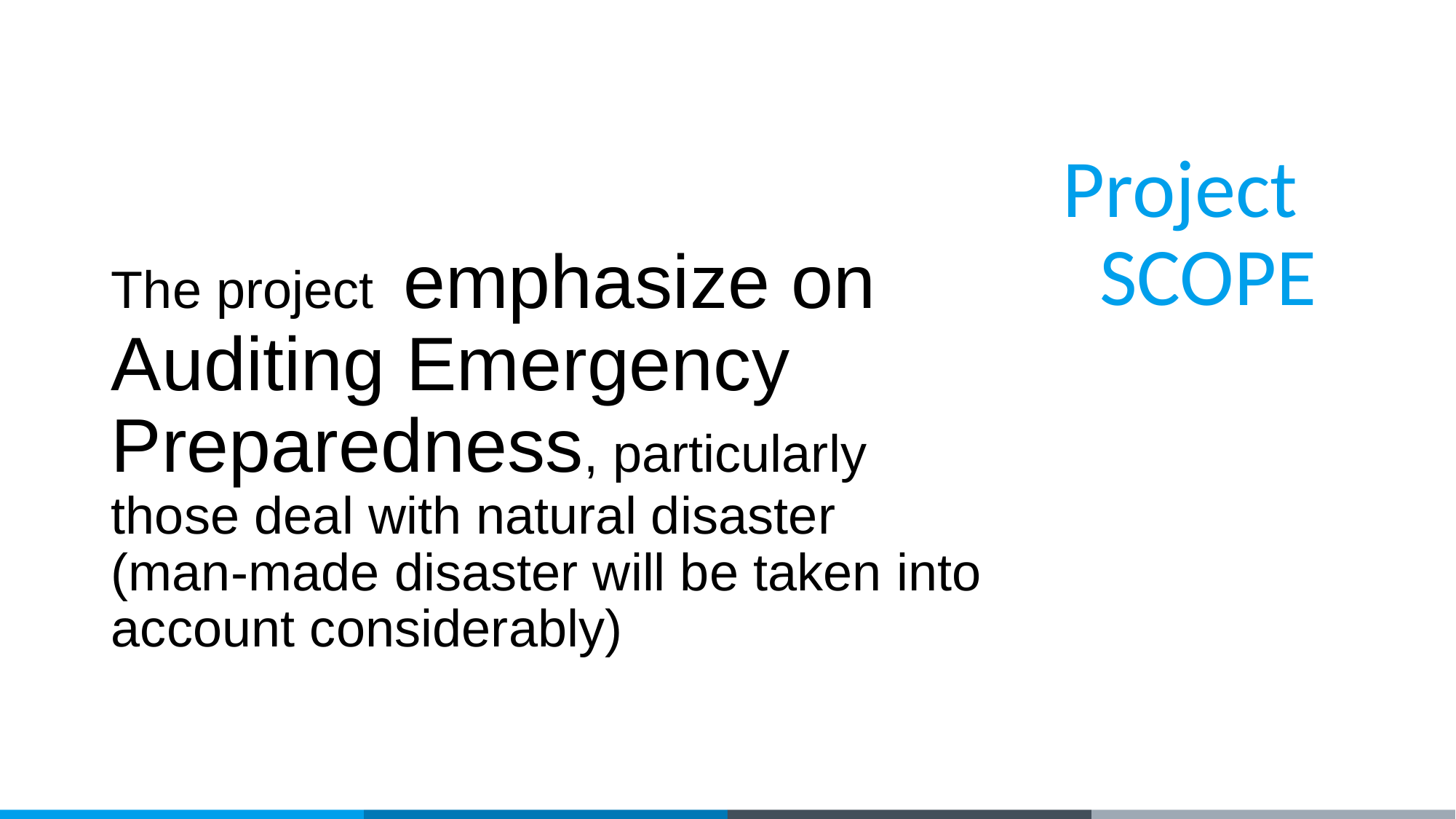

Project
SCOPE
The project  emphasize on Auditing Emergency Preparedness, particularly those deal with natural disaster (man-made disaster will be taken into account considerably)